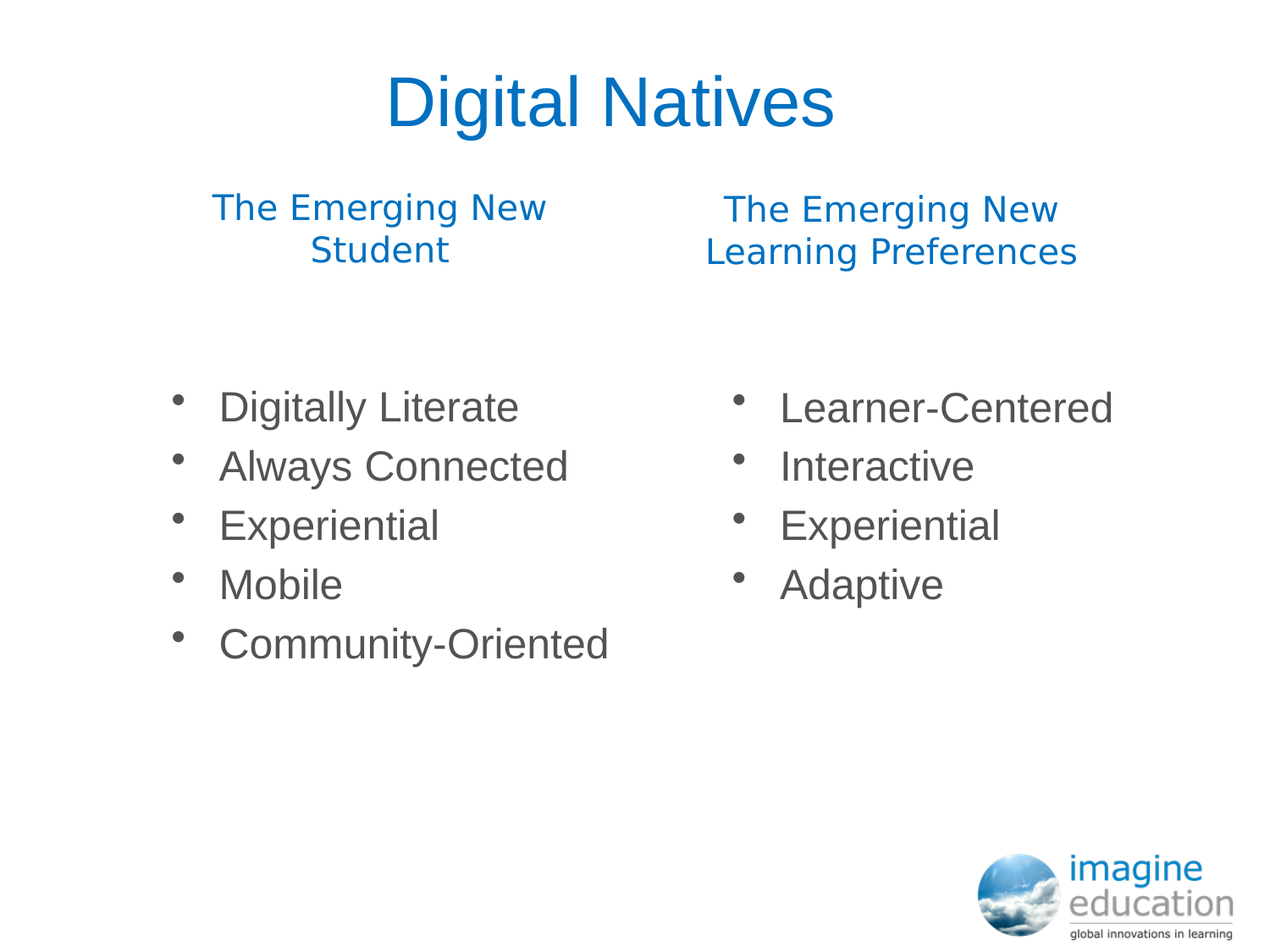

# Digital Natives
The Emerging New Student
The Emerging New Learning Preferences
Digitally Literate
Always Connected
Experiential
Mobile
Community-Oriented

Learner-Centered
Interactive
Experiential
Adaptive